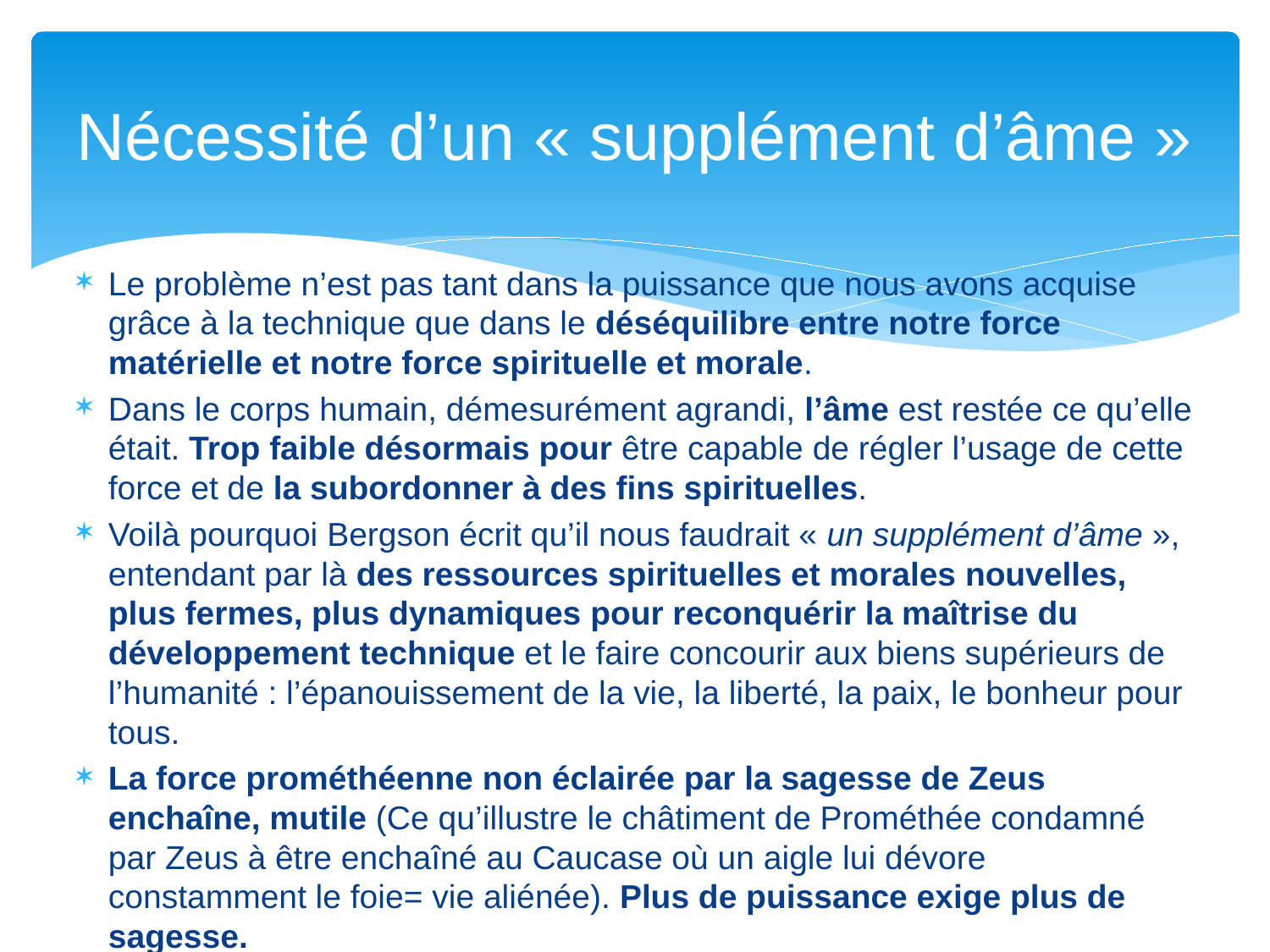

# Nécessité d’un « supplément d’âme »
Le problème n’est pas tant dans la puissance que nous avons acquise grâce à la technique que dans le déséquilibre entre notre force matérielle et notre force spirituelle et morale.
Dans le corps humain, démesurément agrandi, l’âme est restée ce qu’elle était. Trop faible désormais pour être capable de régler l’usage de cette force et de la subordonner à des fins spirituelles.
Voilà pourquoi Bergson écrit qu’il nous faudrait « un supplément d’âme », entendant par là des ressources spirituelles et morales nouvelles, plus fermes, plus dynamiques pour reconquérir la maîtrise du développement technique et le faire concourir aux biens supérieurs de l’humanité : l’épanouissement de la vie, la liberté, la paix, le bonheur pour tous.
La force prométhéenne non éclairée par la sagesse de Zeus enchaîne, mutile (Ce qu’illustre le châtiment de Prométhée condamné par Zeus à être enchaîné au Caucase où un aigle lui dévore constamment le foie= vie aliénée). Plus de puissance exige plus de sagesse.